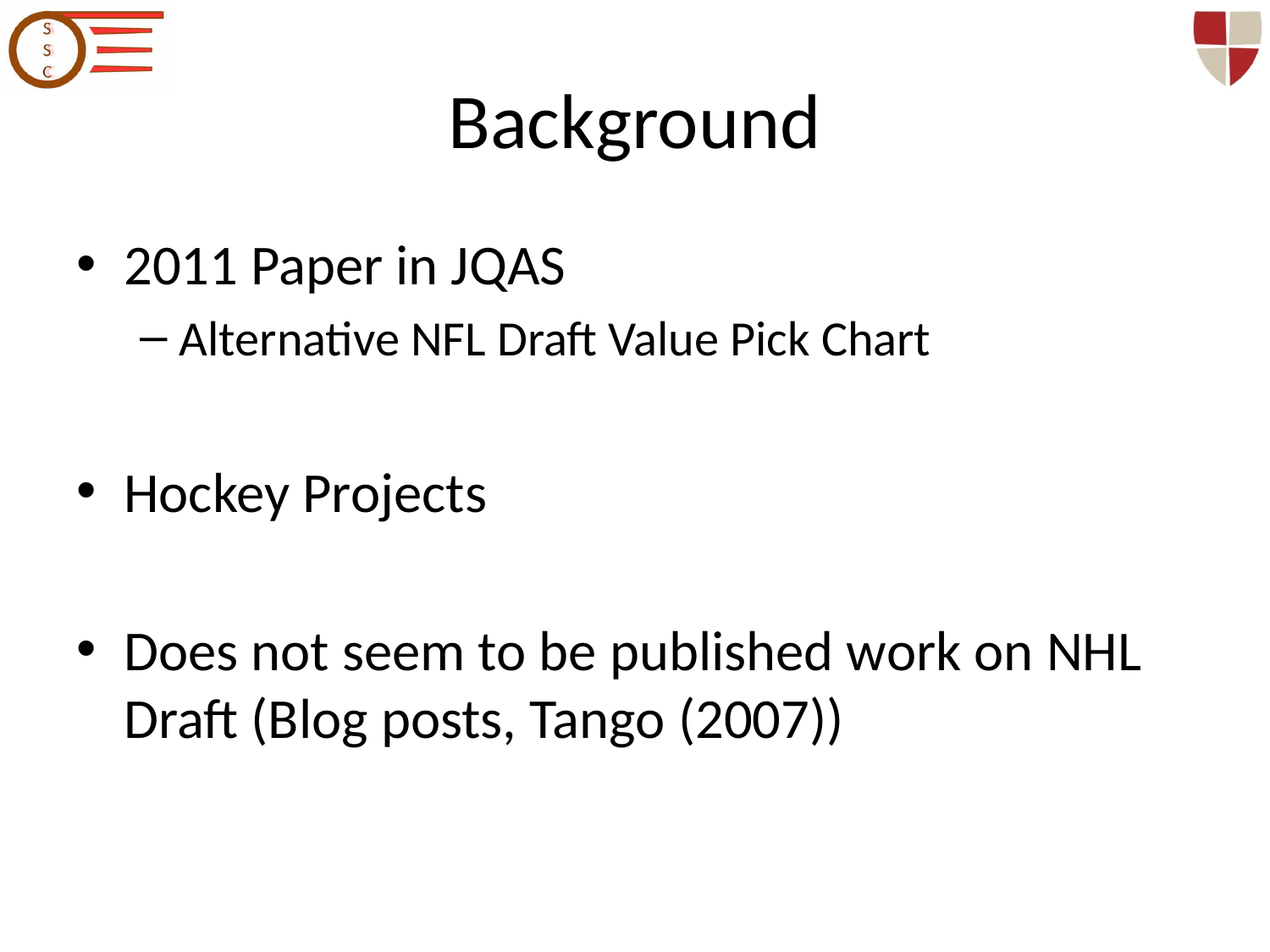

# Background
2011 Paper in JQAS
Alternative NFL Draft Value Pick Chart

Hockey Projects

Does not seem to be published work on NHL Draft (Blog posts, Tango (2007))